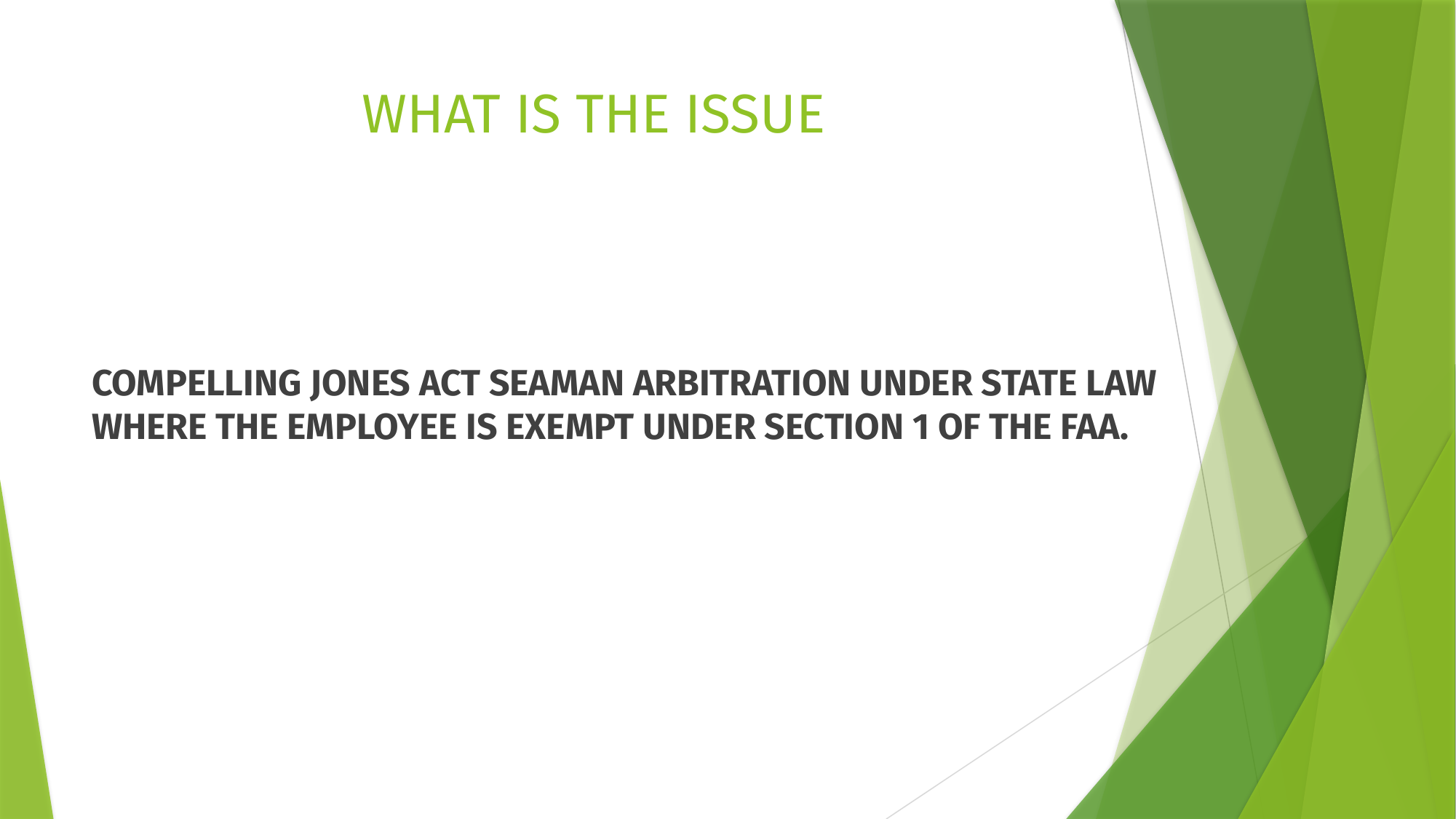

# WHAT IS THE ISSUE

COMPELLING JONES ACT SEAMAN ARBITRATION UNDER STATE LAW WHERE THE EMPLOYEE IS EXEMPT UNDER SECTION 1 OF THE FAA.